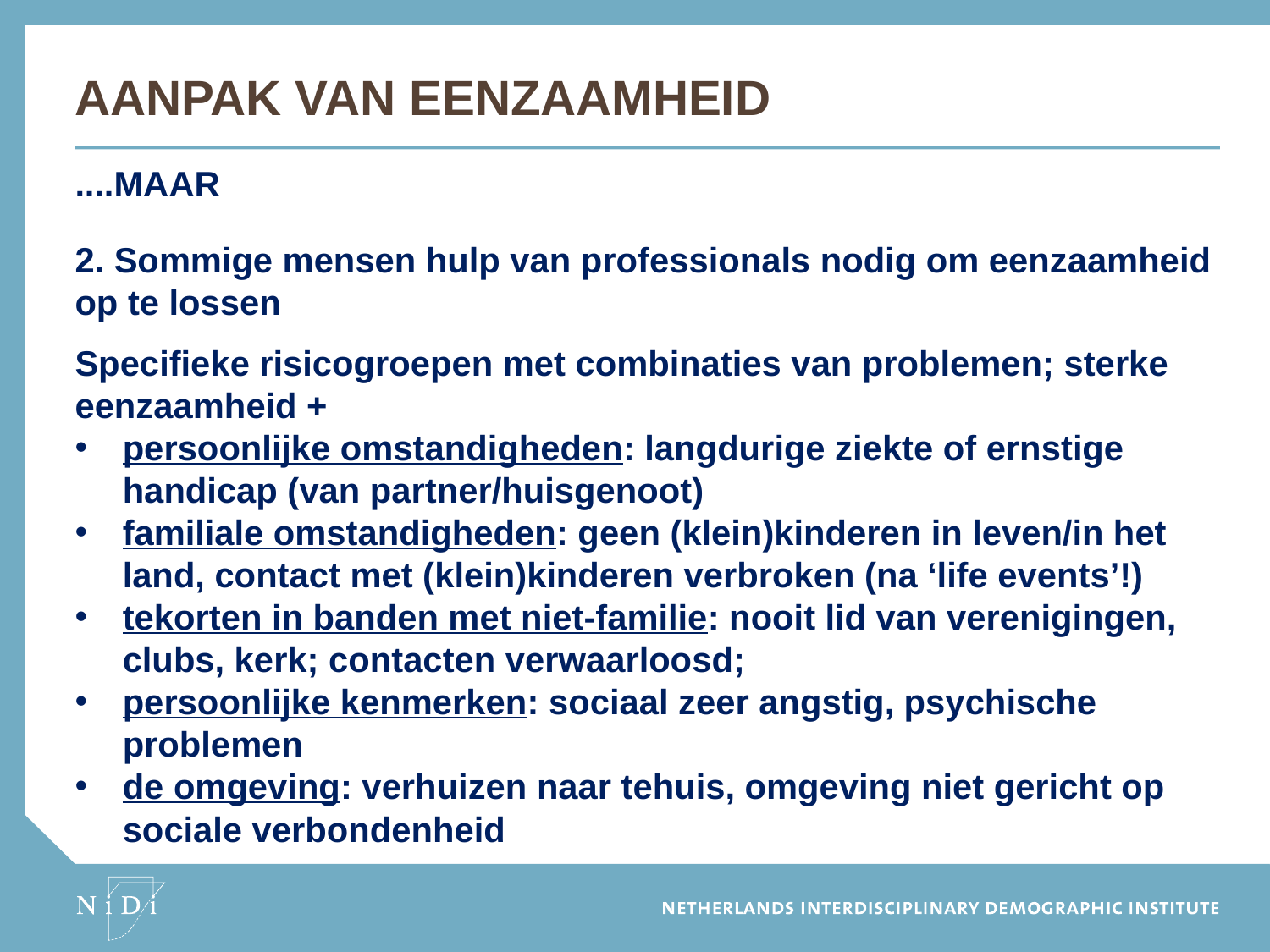

# Aanpak van eenzaamheid
....MAAR

2. Sommige mensen hulp van professionals nodig om eenzaamheid op te lossen

Specifieke risicogroepen met combinaties van problemen; sterke eenzaamheid +
persoonlijke omstandigheden: langdurige ziekte of ernstige handicap (van partner/huisgenoot)
familiale omstandigheden: geen (klein)kinderen in leven/in het land, contact met (klein)kinderen verbroken (na ‘life events’!)
tekorten in banden met niet-familie: nooit lid van verenigingen, clubs, kerk; contacten verwaarloosd;
persoonlijke kenmerken: sociaal zeer angstig, psychische problemen
de omgeving: verhuizen naar tehuis, omgeving niet gericht op sociale verbondenheid